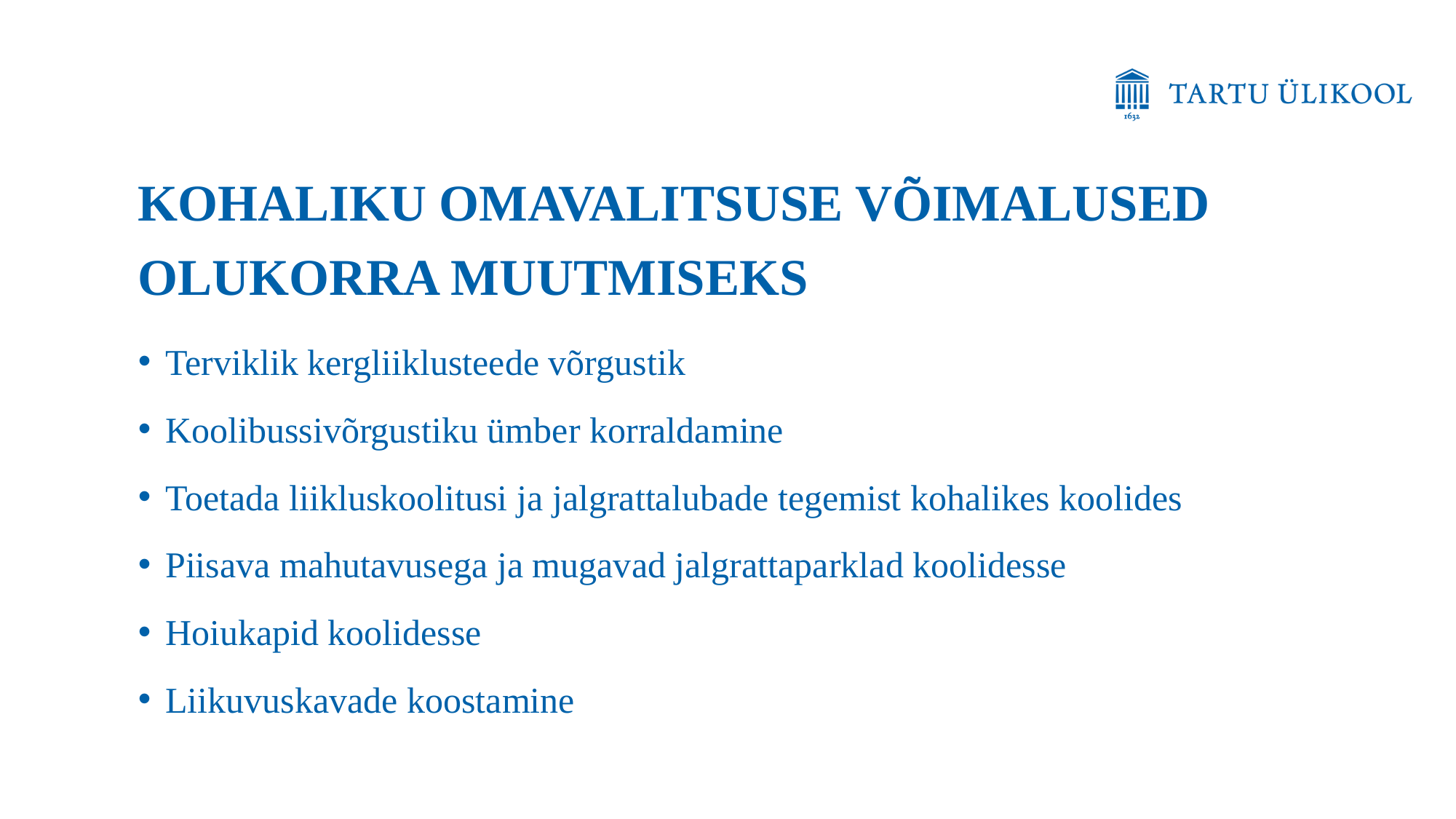

KOHALIKU OMAVALITSUSE VÕIMALUSED OLUKORRA MUUTMISEKS
Terviklik kergliiklusteede võrgustik
Koolibussivõrgustiku ümber korraldamine
Toetada liikluskoolitusi ja jalgrattalubade tegemist kohalikes koolides
Piisava mahutavusega ja mugavad jalgrattaparklad koolidesse
Hoiukapid koolidesse
Liikuvuskavade koostamine